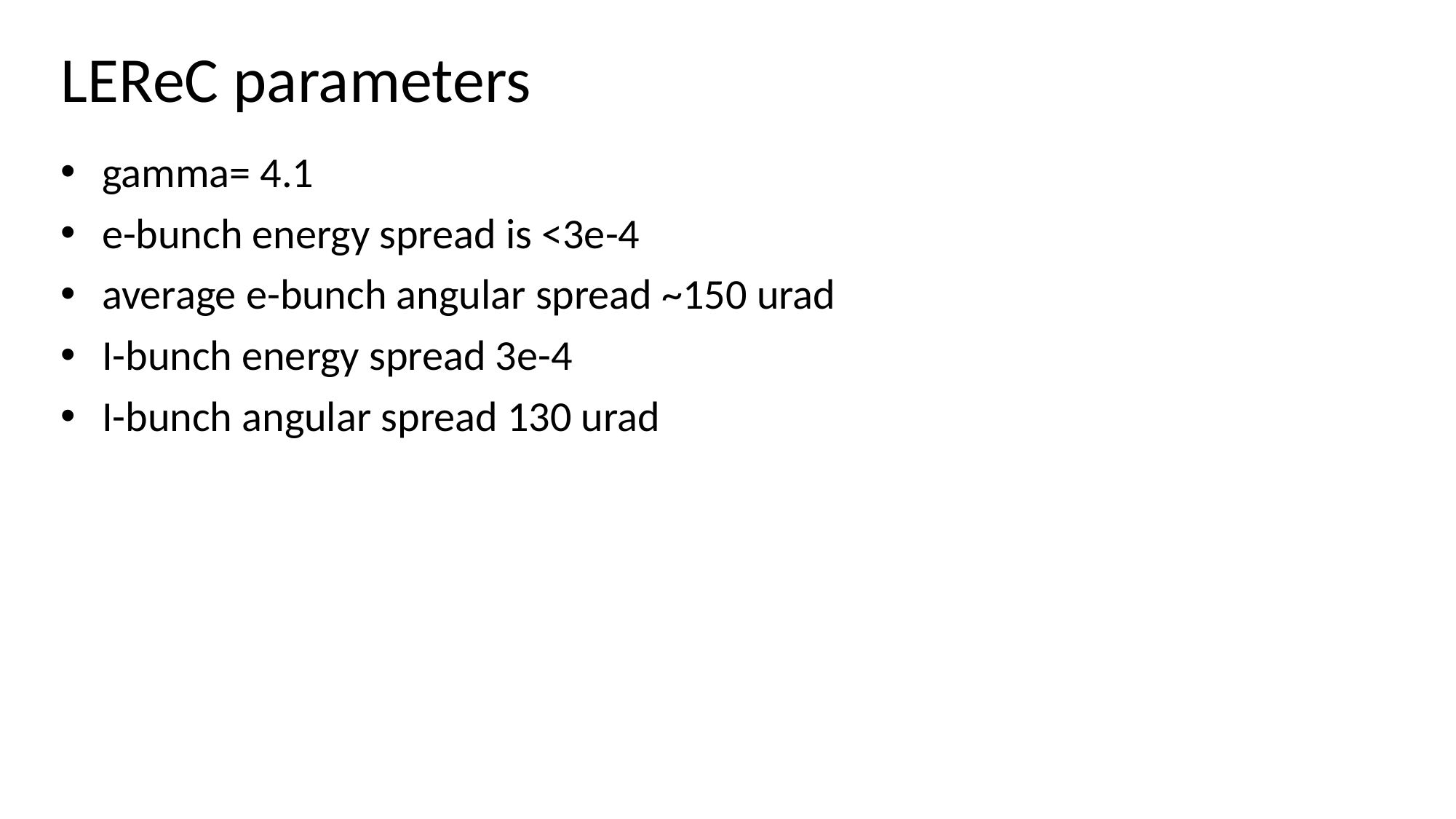

# LEReC parameters
gamma= 4.1
e-bunch energy spread is <3e-4
average e-bunch angular spread ~150 urad
I-bunch energy spread 3e-4
I-bunch angular spread 130 urad